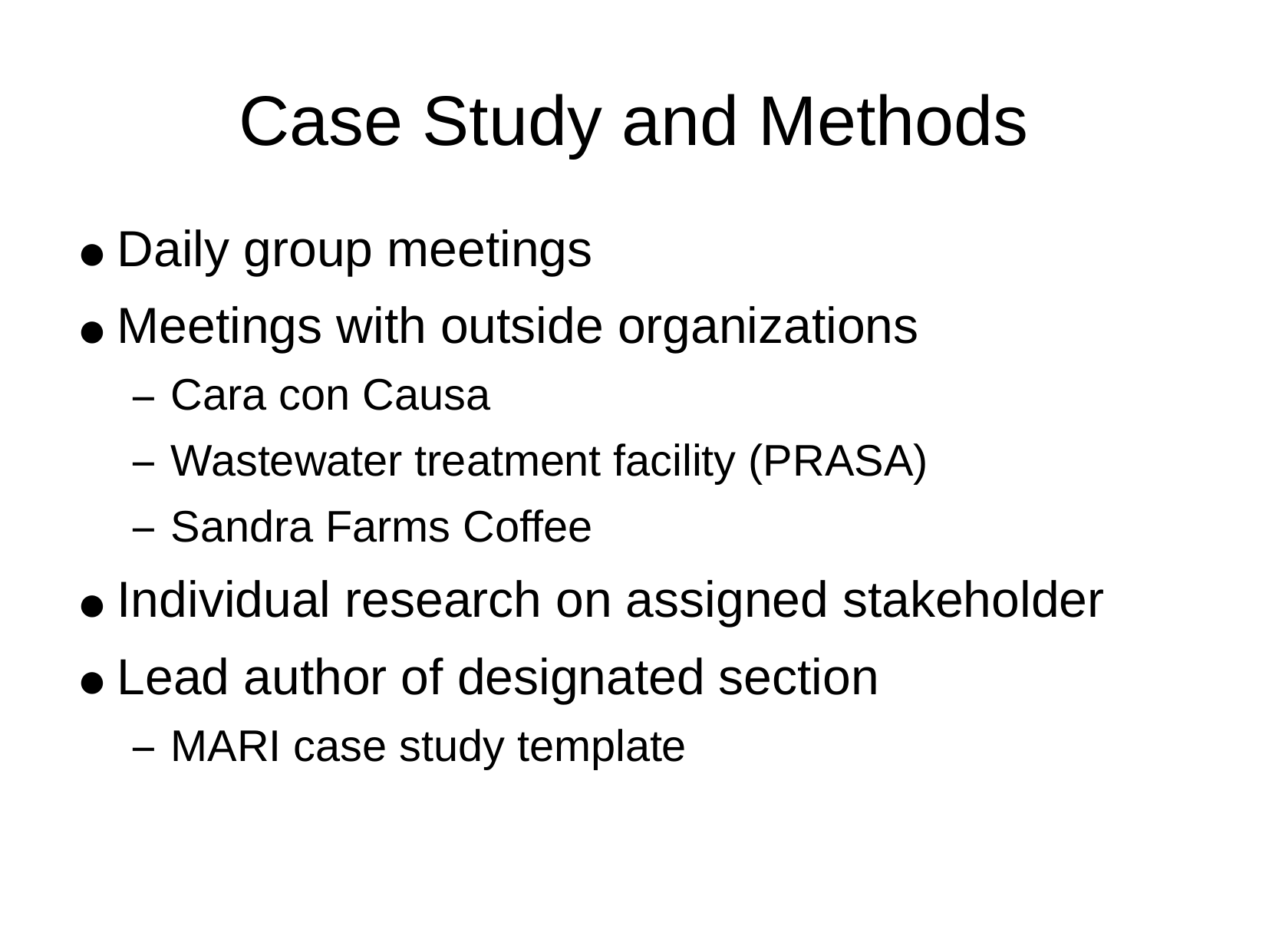

Case Study and Methods
Daily group meetings
Meetings with outside organizations
Cara con Causa
Wastewater treatment facility (PRASA)
Sandra Farms Coffee
Individual research on assigned stakeholder
Lead author of designated section
MARI case study template